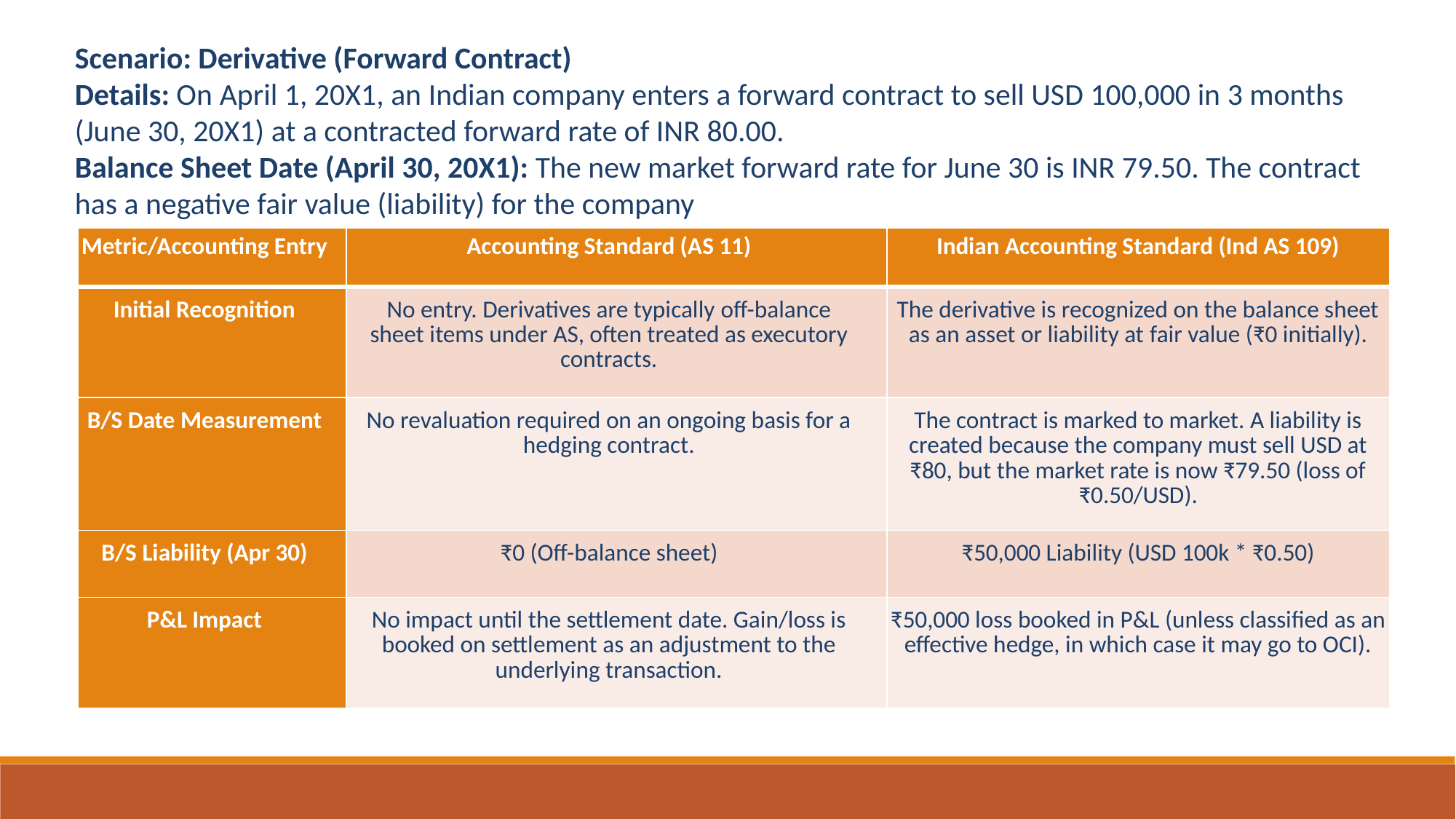

Scenario: Derivative (Forward Contract)
Details: On April 1, 20X1, an Indian company enters a forward contract to sell USD 100,000 in 3 months (June 30, 20X1) at a contracted forward rate of INR 80.00.
Balance Sheet Date (April 30, 20X1): The new market forward rate for June 30 is INR 79.50. The contract has a negative fair value (liability) for the company
| Metric/Accounting Entry | Accounting Standard (AS 11) | Indian Accounting Standard (Ind AS 109) |
| --- | --- | --- |
| Initial Recognition | No entry. Derivatives are typically off-balance sheet items under AS, often treated as executory contracts. | The derivative is recognized on the balance sheet as an asset or liability at fair value (₹0 initially). |
| B/S Date Measurement | No revaluation required on an ongoing basis for a hedging contract. | The contract is marked to market. A liability is created because the company must sell USD at ₹80, but the market rate is now ₹79.50 (loss of ₹0.50/USD). |
| B/S Liability (Apr 30) | ₹0 (Off-balance sheet) | ₹50,000 Liability (USD 100k \* ₹0.50) |
| P&L Impact | No impact until the settlement date. Gain/loss is booked on settlement as an adjustment to the underlying transaction. | ₹50,000 loss booked in P&L (unless classified as an effective hedge, in which case it may go to OCI). |